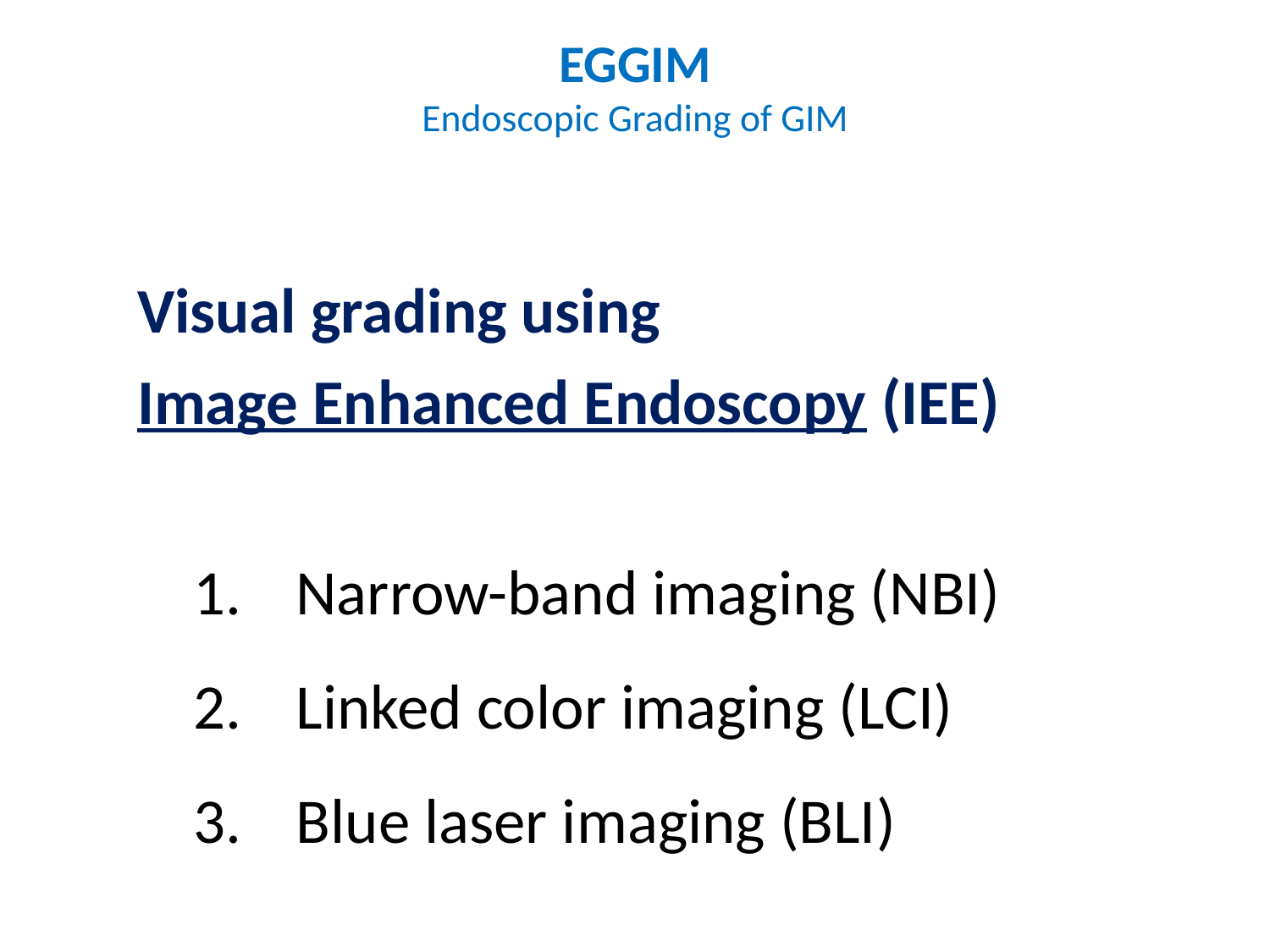

# EGGIM Endoscopic Grading of GIM
Visual grading using
Image Enhanced Endoscopy (IEE)

Narrow-band imaging (NBI)
Linked color imaging (LCI)
Blue laser imaging (BLI)